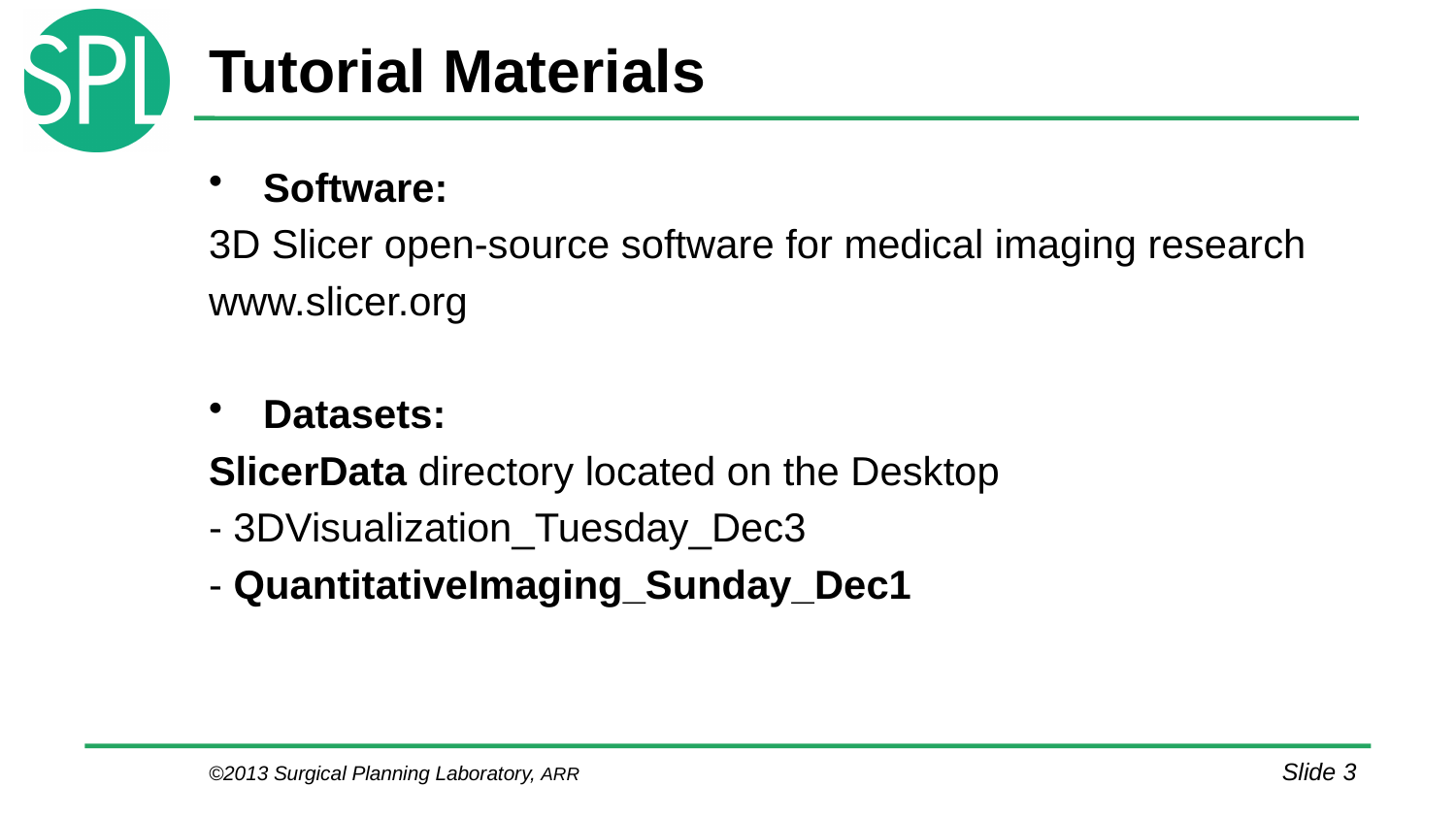

# Tutorial Materials
Software:
3D Slicer open-source software for medical imaging research
www.slicer.org

Datasets:
SlicerData directory located on the Desktop
- 3DVisualization_Tuesday_Dec3
- QuantitativeImaging_Sunday_Dec1